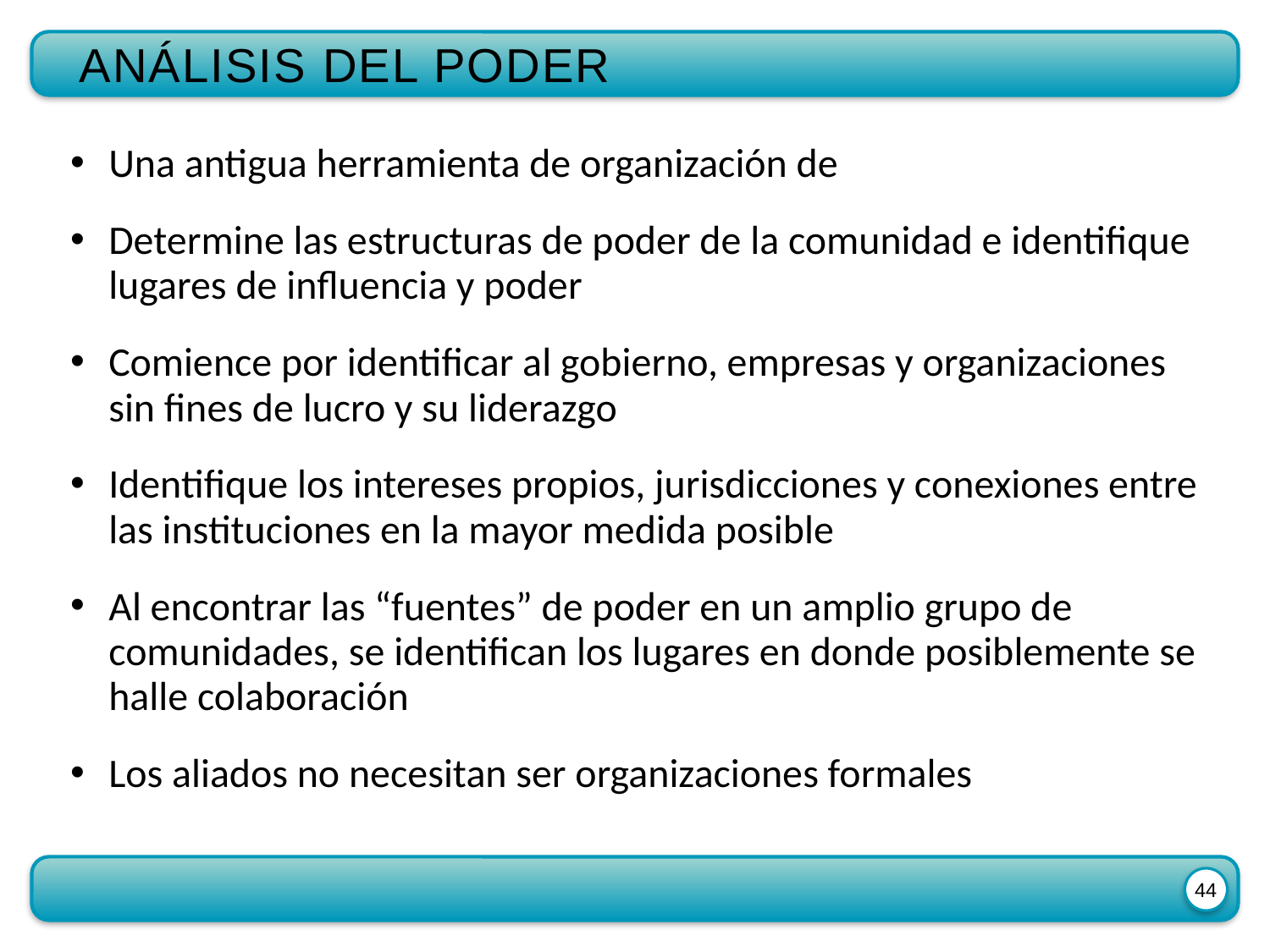

Análisis del poder
Una antigua herramienta de organización de
Determine las estructuras de poder de la comunidad e identifique lugares de influencia y poder
Comience por identificar al gobierno, empresas y organizaciones sin fines de lucro y su liderazgo
Identifique los intereses propios, jurisdicciones y conexiones entre las instituciones en la mayor medida posible
Al encontrar las “fuentes” de poder en un amplio grupo de comunidades, se identifican los lugares en donde posiblemente se halle colaboración
Los aliados no necesitan ser organizaciones formales

44